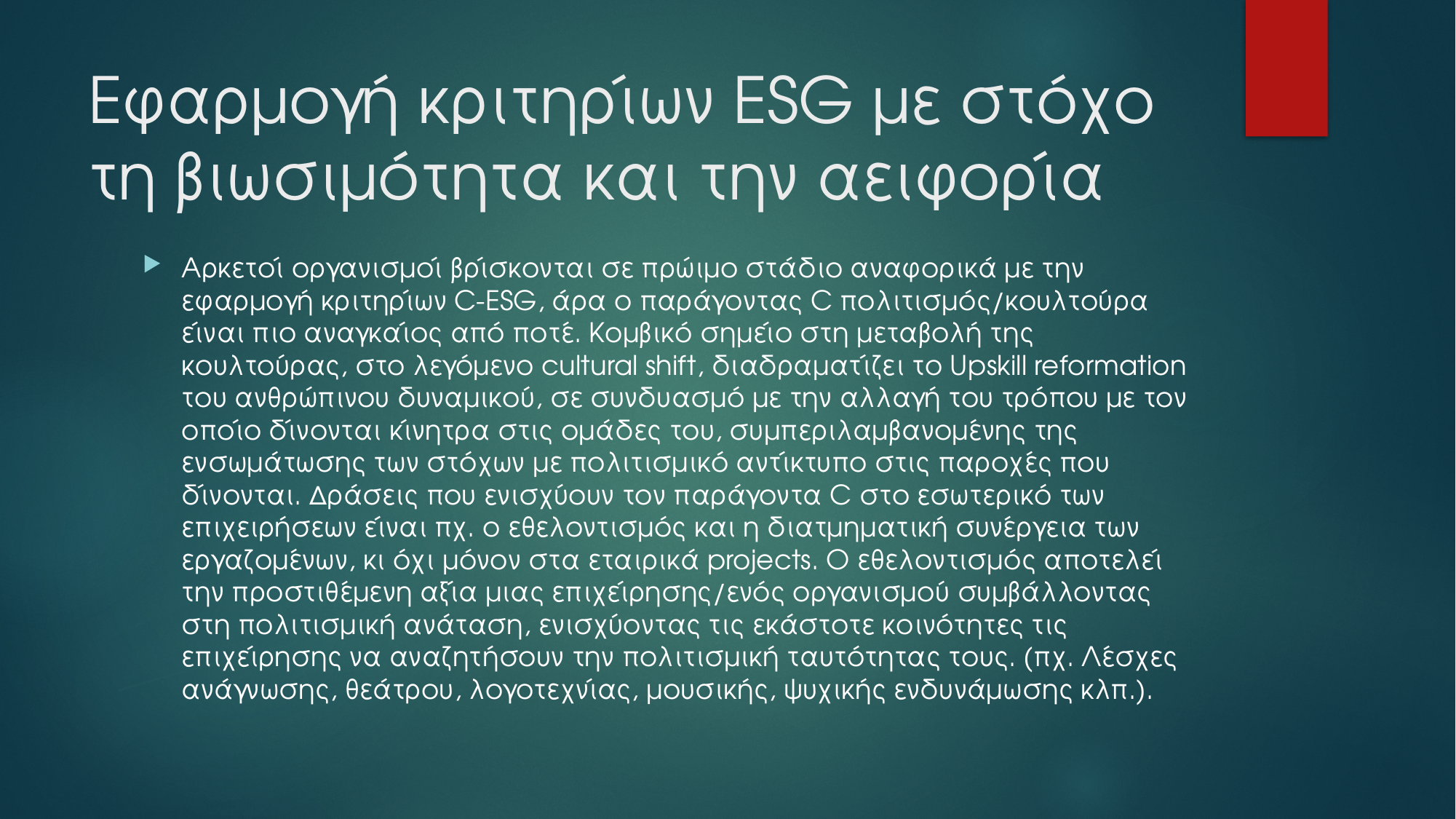

# Εφαρμογή κριτηρίων ESG με στόχο τη βιωσιμότητα και την αειφορία
Αρκετοί οργανισμοί βρίσκονται σε πρώιμο στάδιο αναφορικά με την εφαρμογή κριτηρίων C-ESG, άρα ο παράγοντας C πολιτισμός/κουλτούρα είναι πιο αναγκαίος από ποτέ. Κομβικό σημείο στη μεταβολή της κουλτούρας, στο λεγόμενο cultural shift, διαδραματίζει το Upskill reformation του ανθρώπινου δυναμικού, σε συνδυασμό με την αλλαγή του τρόπου με τον οποίο δίνονται κίνητρα στις ομάδες του, συμπεριλαμβανομένης της ενσωμάτωσης των στόχων με πολιτισμικό αντίκτυπο στις παροχές που δίνονται. Δράσεις που ενισχύουν τον παράγοντα C στο εσωτερικό των επιχειρήσεων είναι πχ. ο εθελοντισμός και η διατμηματική συνέργεια των εργαζομένων, κι όχι μόνον στα εταιρικά projects. Ο εθελοντισμός αποτελεί την προστιθέμενη αξία μιας επιχείρησης/ενός οργανισμού συμβάλλοντας στη πολιτισμική ανάταση, ενισχύοντας τις εκάστοτε κοινότητες τις επιχείρησης να αναζητήσουν την πολιτισμική ταυτότητας τους. (πχ. Λέσχες ανάγνωσης, θεάτρου, λογοτεχνίας, μουσικής, ψυχικής ενδυνάμωσης κλπ.).